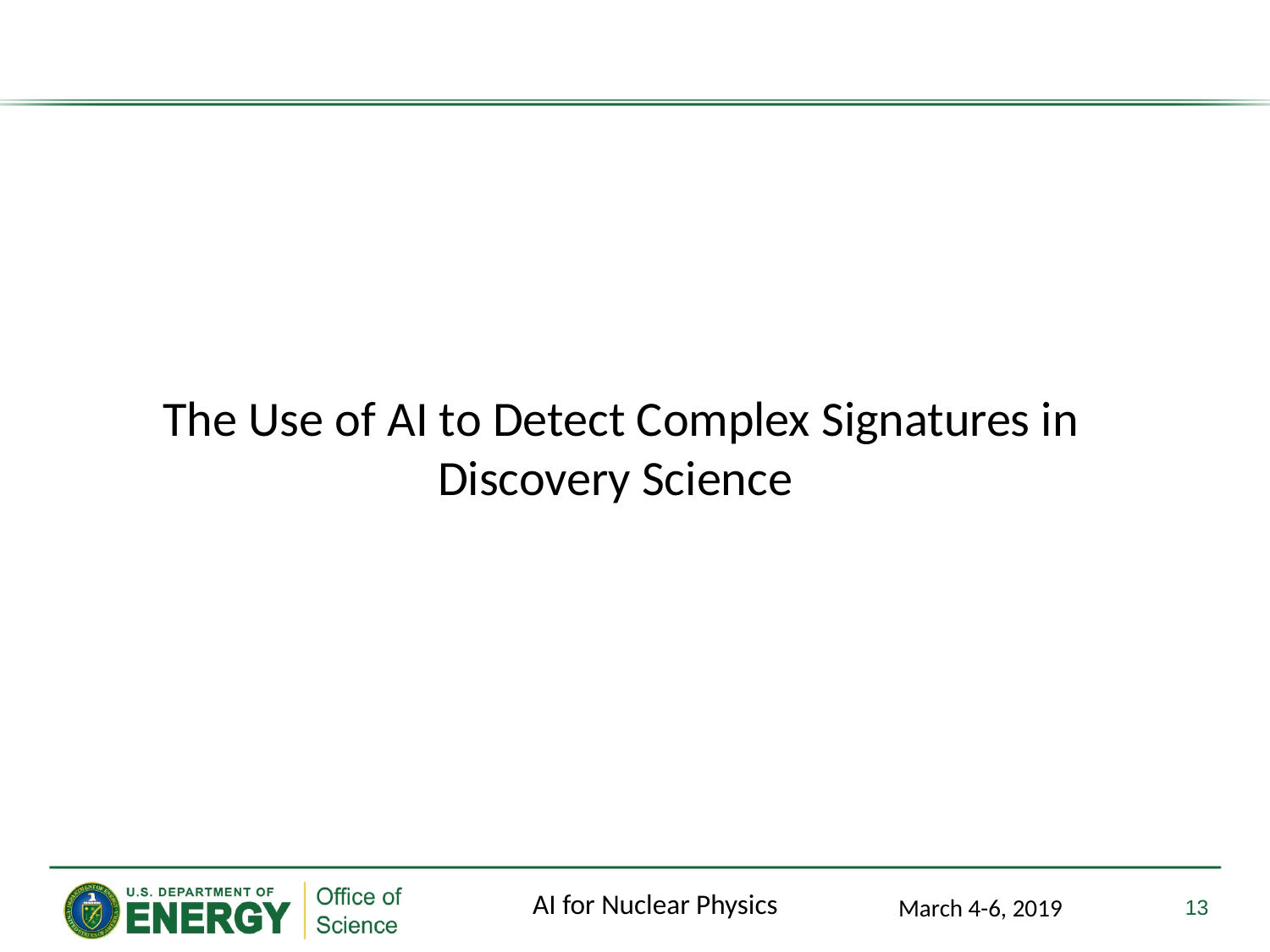

The Use of AI to Detect Complex Signatures in Discovery Science
AI for Nuclear Physics
13
March 4-6, 2019